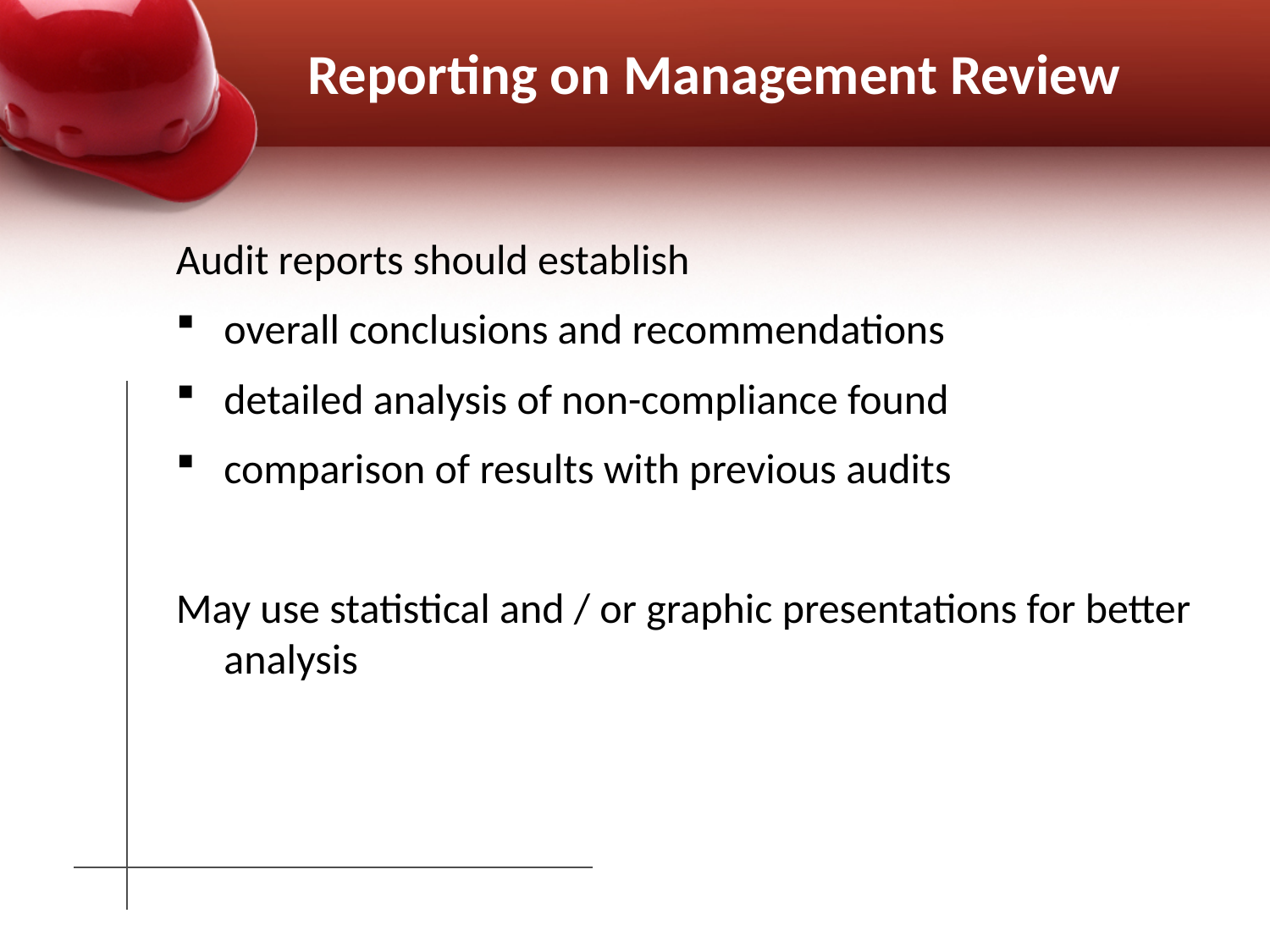

# Reporting on Management Review
Audit reports should establish
overall conclusions and recommendations
detailed analysis of non-compliance found
comparison of results with previous audits

May use statistical and / or graphic presentations for better analysis